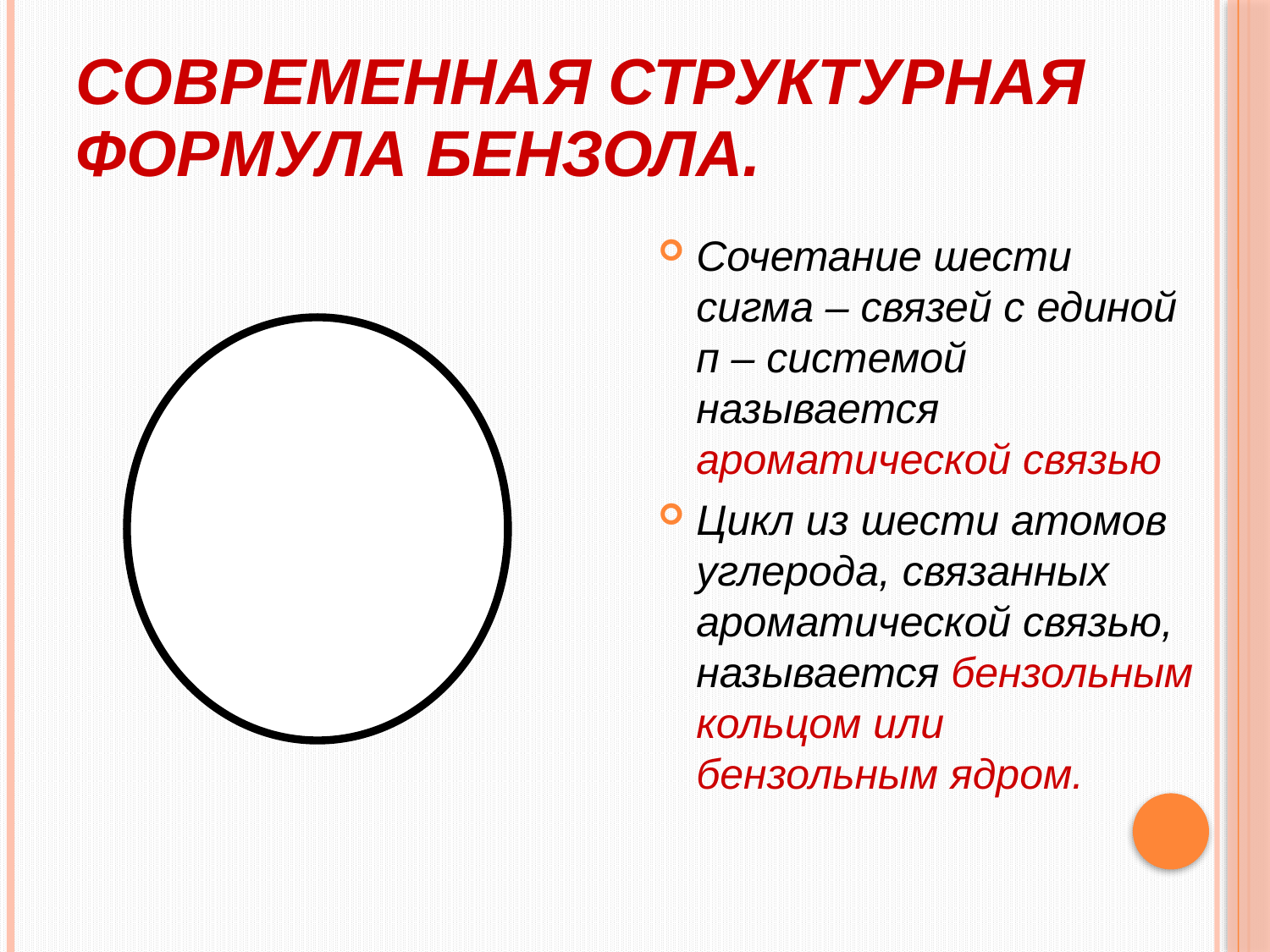

# Современная структурная формула бензола.

Сочетание шести сигма – связей с единой п – системой называется ароматической связью
Цикл из шести атомов углерода, связанных ароматической связью, называется бензольным кольцом или бензольным ядром.